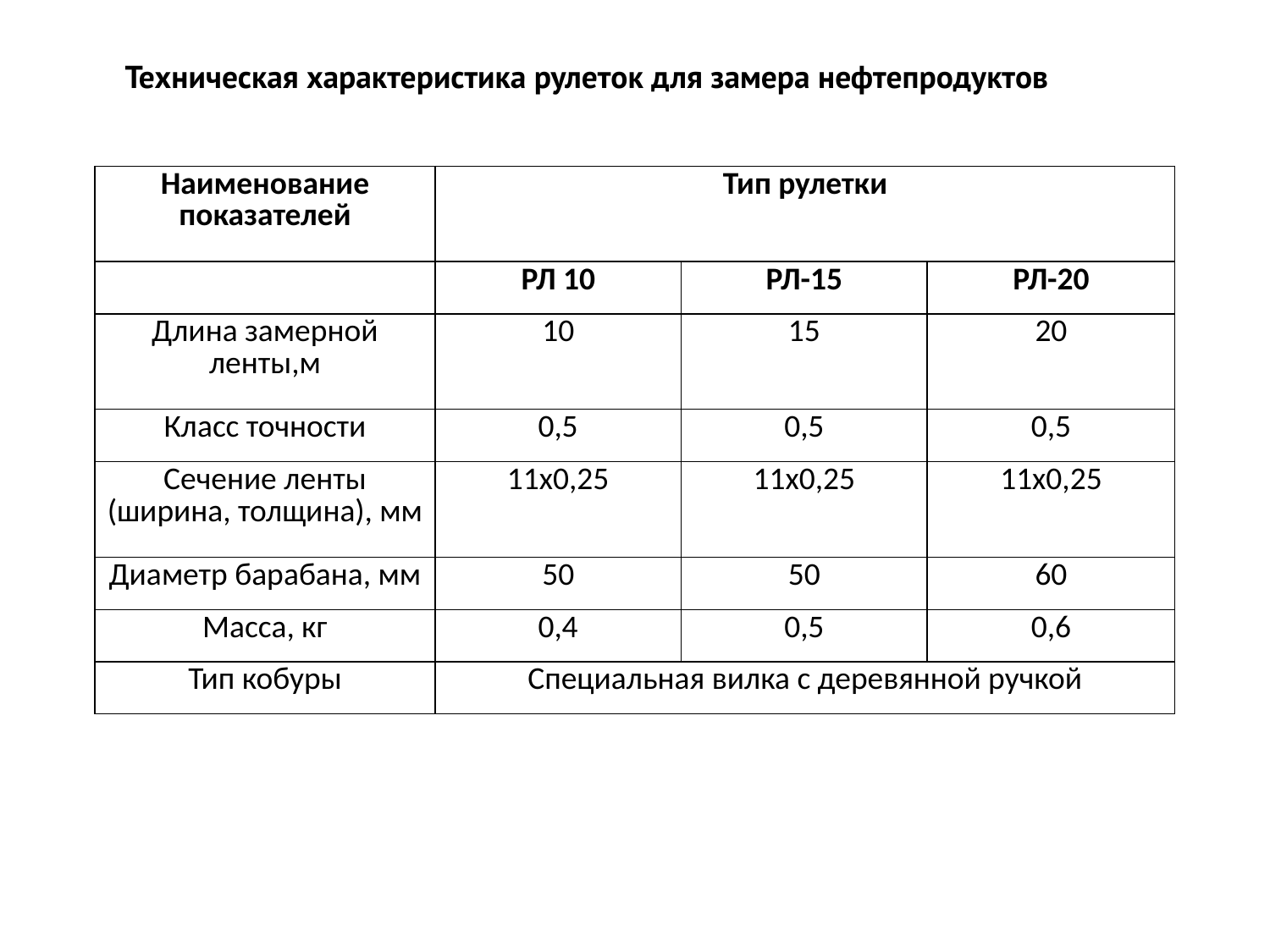

Техническая характеристика рулеток для замера нефтепродуктов

| Наименование показателей | Тип рулетки |  |  |
| --- | --- | --- | --- |
|  | РЛ 10 | РЛ-15 | РЛ-20 |
| Длина замерной ленты,м | 10 | 15 | 20 |
| Класс точности | 0,5 | 0,5 | 0,5 |
| Сечение ленты (ширина, толщина), мм | 11x0,25 | 11x0,25 | 11x0,25 |
| Диаметр барабана, мм | 50 | 50 | 60 |
| Масса, кг | 0,4 | 0,5 | 0,6 |
| Тип кобуры | Специальная вилка с деревянной ручкой |  |  |